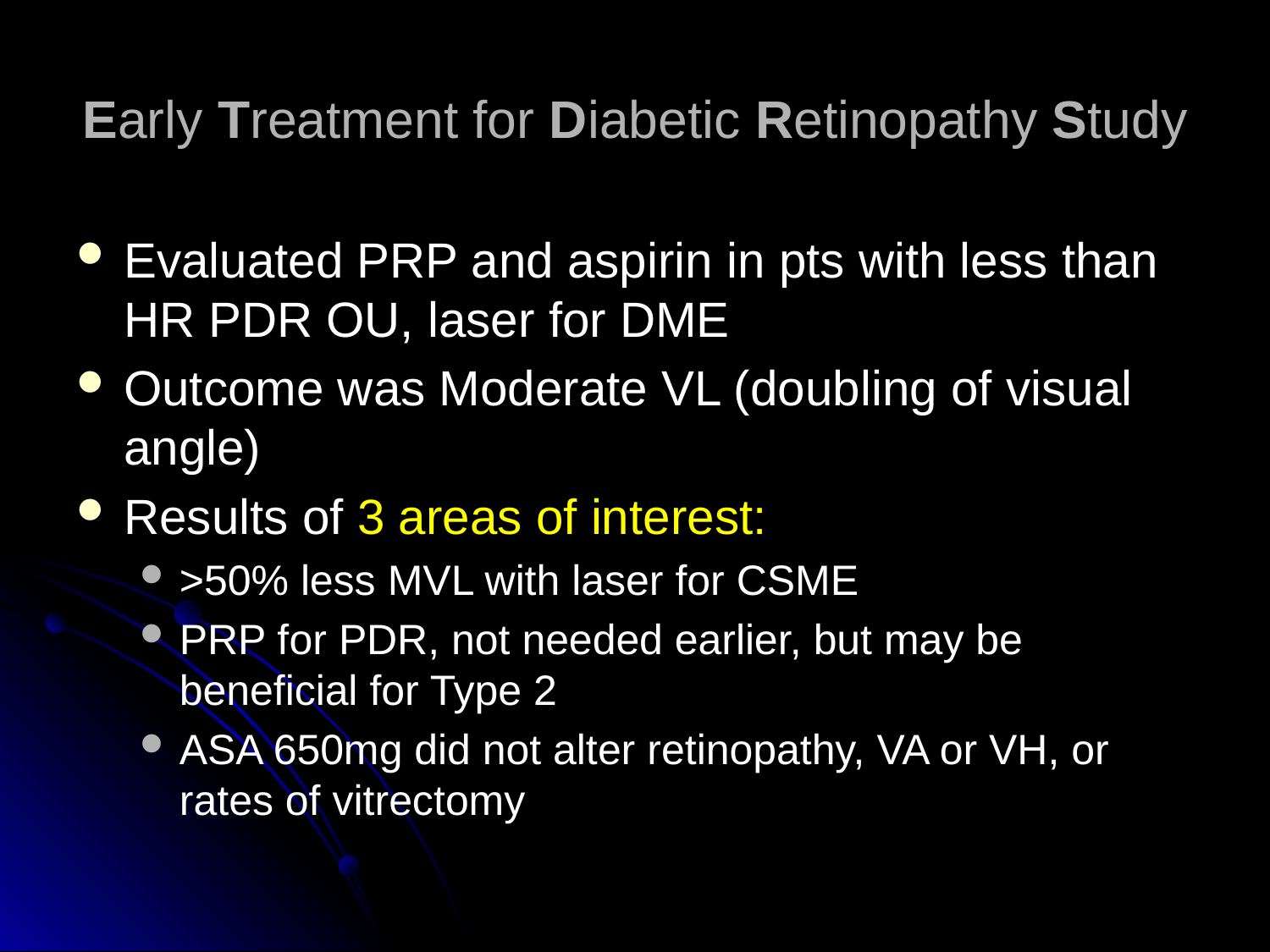

# Early Treatment for Diabetic Retinopathy Study
Evaluated PRP and aspirin in pts with less than HR PDR OU, laser for DME
Outcome was Moderate VL (doubling of visual angle)
Results of 3 areas of interest:
>50% less MVL with laser for CSME
PRP for PDR, not needed earlier, but may be beneficial for Type 2
ASA 650mg did not alter retinopathy, VA or VH, or rates of vitrectomy